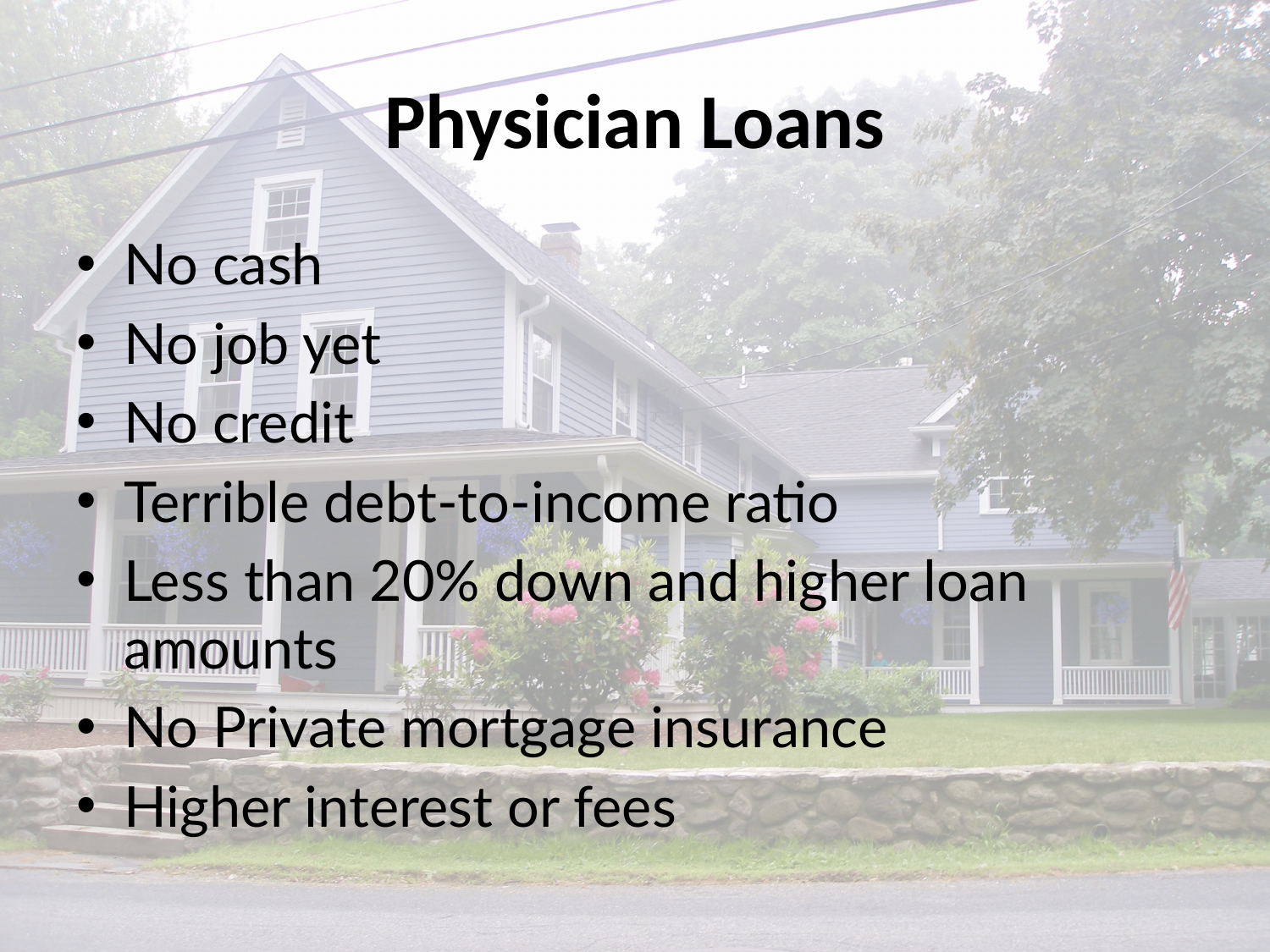

# Physician Loans
No cash
No job yet
No credit
Terrible debt-to-income ratio
Less than 20% down and higher loan amounts
No Private mortgage insurance
Higher interest or fees